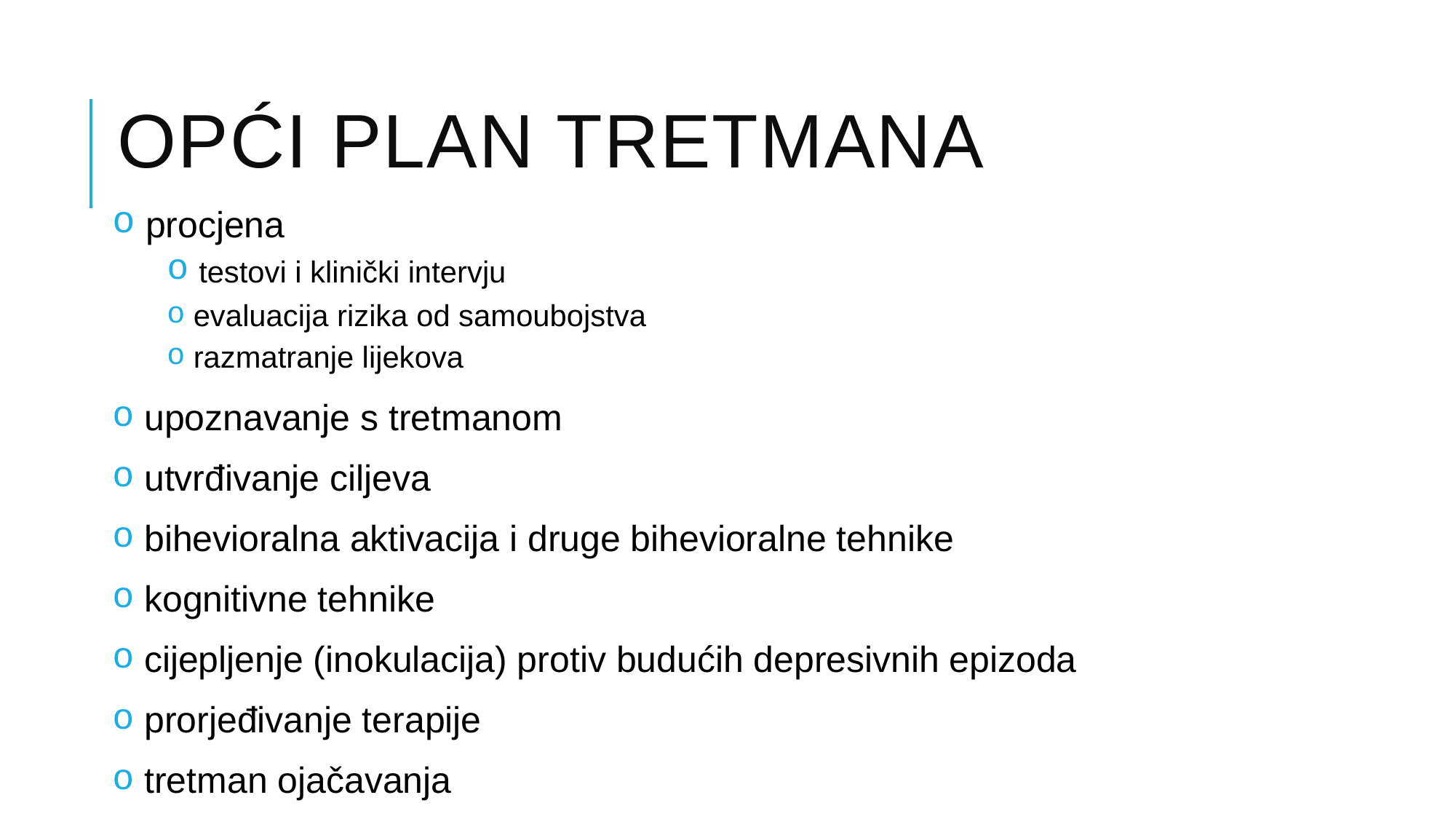

# Opći Plan tretmana
 procjena
 testovi i klinički intervju
 evaluacija rizika od samoubojstva
 razmatranje lijekova
 upoznavanje s tretmanom
 utvrđivanje ciljeva
 bihevioralna aktivacija i druge bihevioralne tehnike
 kognitivne tehnike
 cijepljenje (inokulacija) protiv budućih depresivnih epizoda
 prorjeđivanje terapije
 tretman ojačavanja